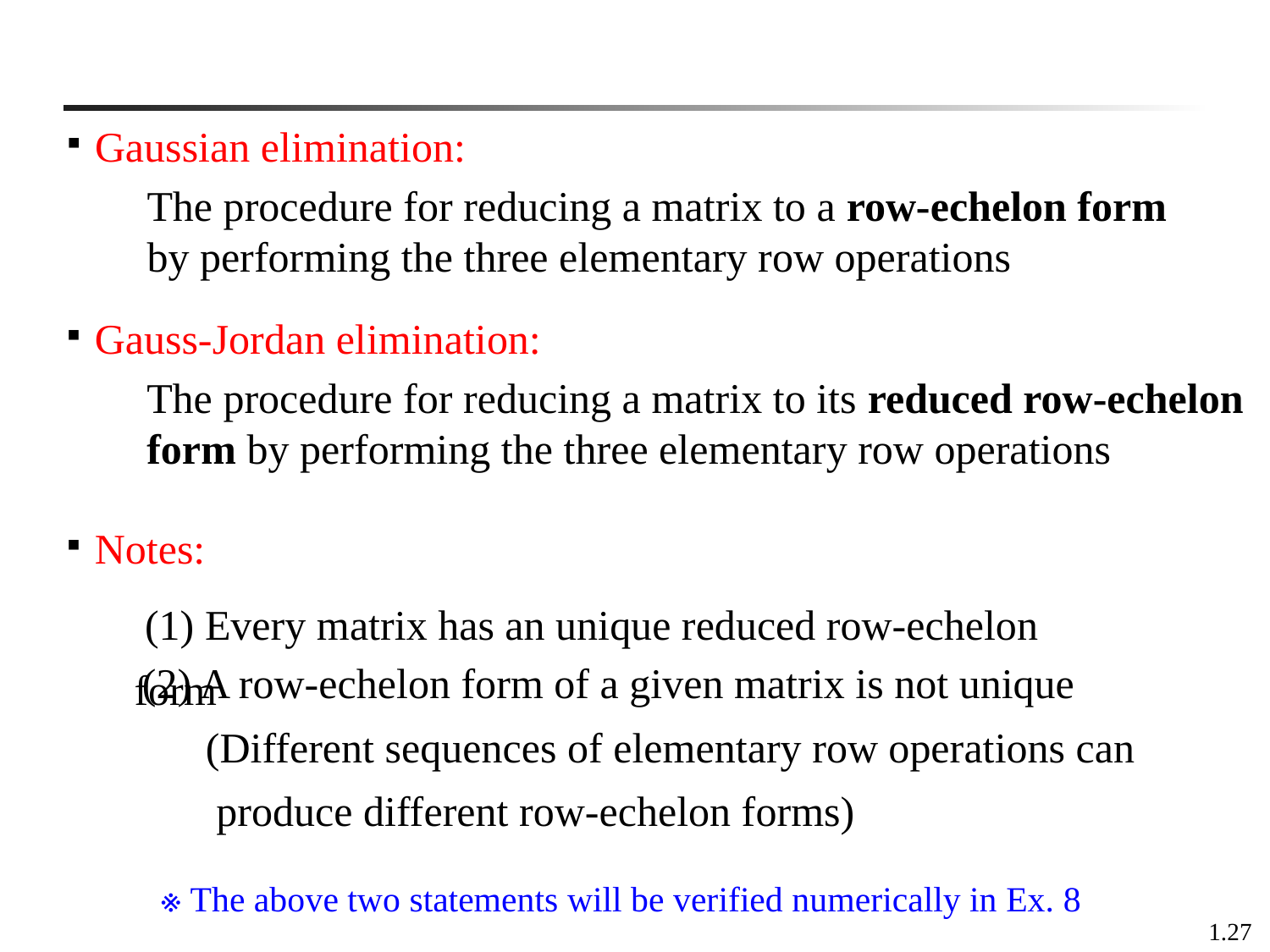

Gaussian elimination:
The procedure for reducing a matrix to a row-echelon form by performing the three elementary row operations
Gauss-Jordan elimination:
The procedure for reducing a matrix to its reduced row-echelon form by performing the three elementary row operations
Notes:
 (1) Every matrix has an unique reduced row-echelon form
(2) A row-echelon form of a given matrix is not unique
      (Different sequences of elementary row operations can
       produce different row-echelon forms)
※ The above two statements will be verified numerically in Ex. 8
1.27